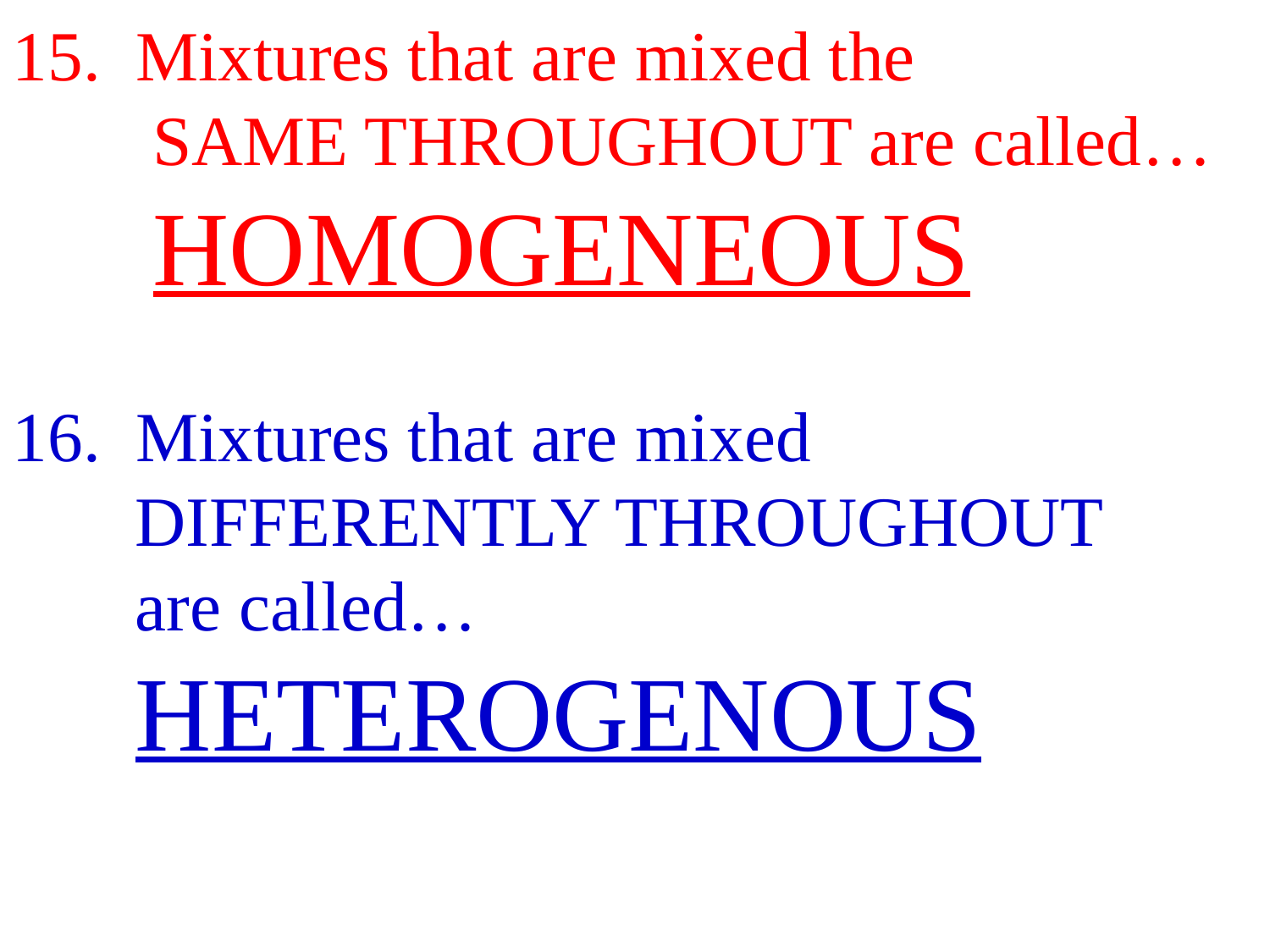

15.  Mixtures that are mixed the
        SAME THROUGHOUT are called…
        HOMOGENEOUS

16.  Mixtures that are mixed
       DIFFERENTLY THROUGHOUT
       are called…
       HETEROGENOUS